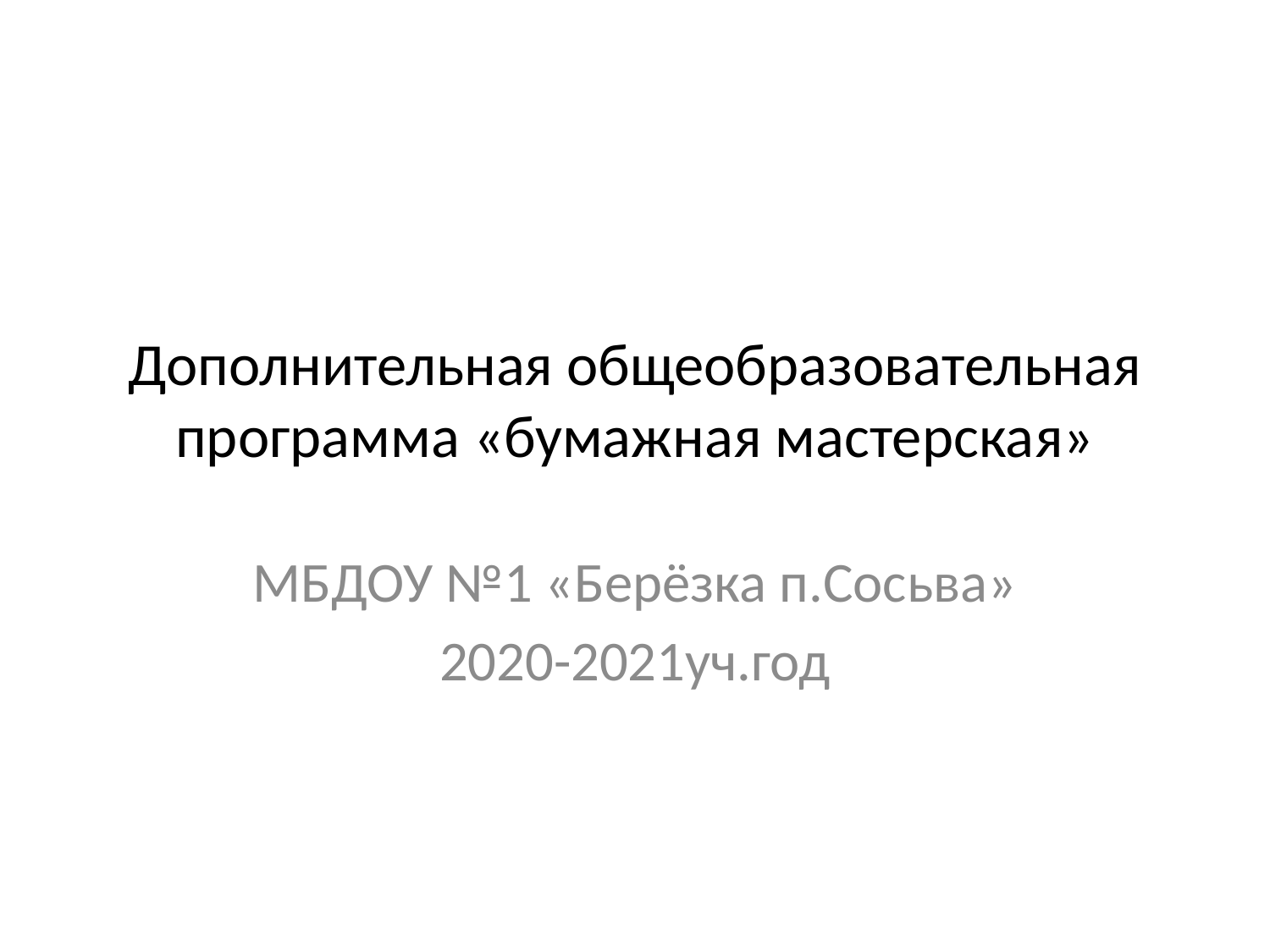

# Дополнительная общеобразовательная программа «бумажная мастерская»
МБДОУ №1 «Берёзка п.Сосьва»
2020-2021уч.год